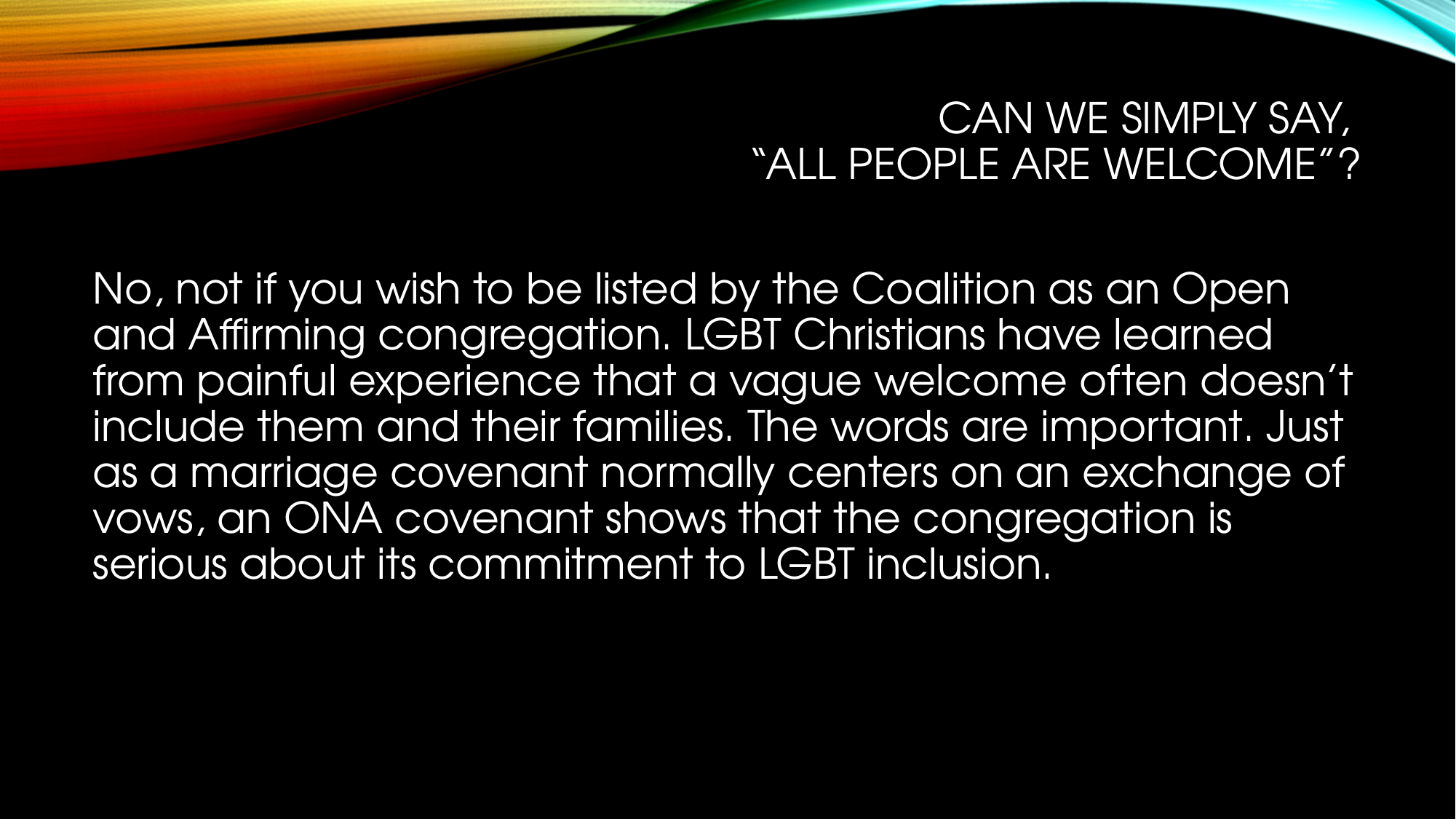

# Can we simply say, “all people are welcome”?
No, not if you wish to be listed by the Coalition as an Open and Affirming congregation. LGBT Christians have learned from painful experience that a vague welcome often doesn’t include them and their families. The words are important. Just as a marriage covenant normally centers on an exchange of vows, an ONA covenant shows that the congregation is serious about its commitment to LGBT inclusion.